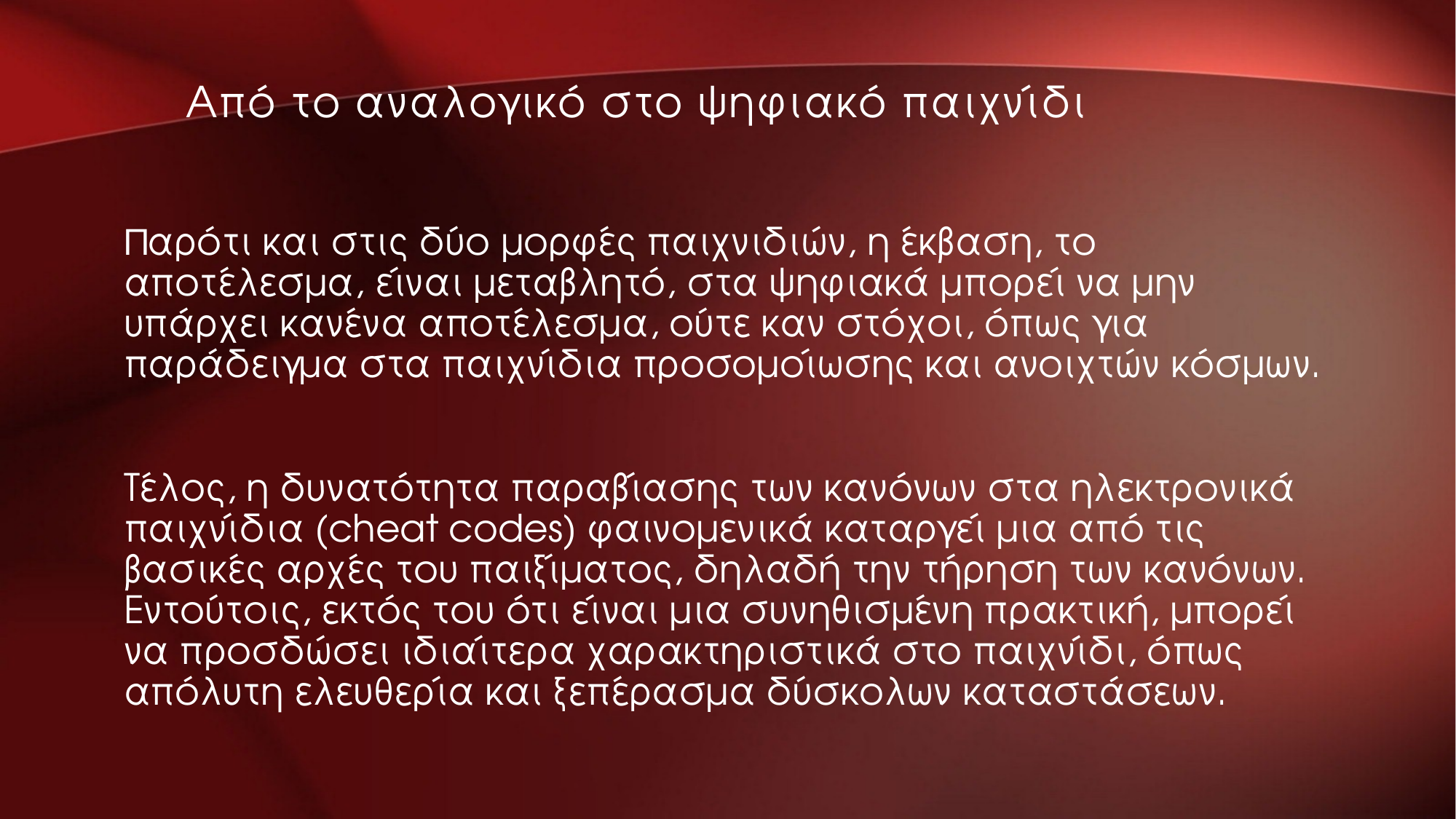

Από το αναλογικό στο ψηφιακό παιχνίδι
Παρότι και στις δύο μορφές παιχνιδιών, η έκβαση, το αποτέλεσμα, είναι μεταβλητό, στα ψηφιακά μπορεί να μην υπάρχει κανένα αποτέλεσμα, ούτε καν στόχοι, όπως για παράδειγμα στα παιχνίδια προσομοίωσης και ανοιχτών κόσμων.

Τέλος, η δυνατότητα παραβίασης των κανόνων στα ηλεκτρονικά παιχνίδια (cheat codes) φαινομενικά καταργεί μια από τις βασικές αρχές του παιξίματος, δηλαδή την τήρηση των κανόνων. Εντούτοις, εκτός του ότι είναι μια συνηθισμένη πρακτική, μπορεί να προσδώσει ιδιαίτερα χαρακτηριστικά στο παιχνίδι, όπως απόλυτη ελευθερία και ξεπέρασμα δύσκολων καταστάσεων.